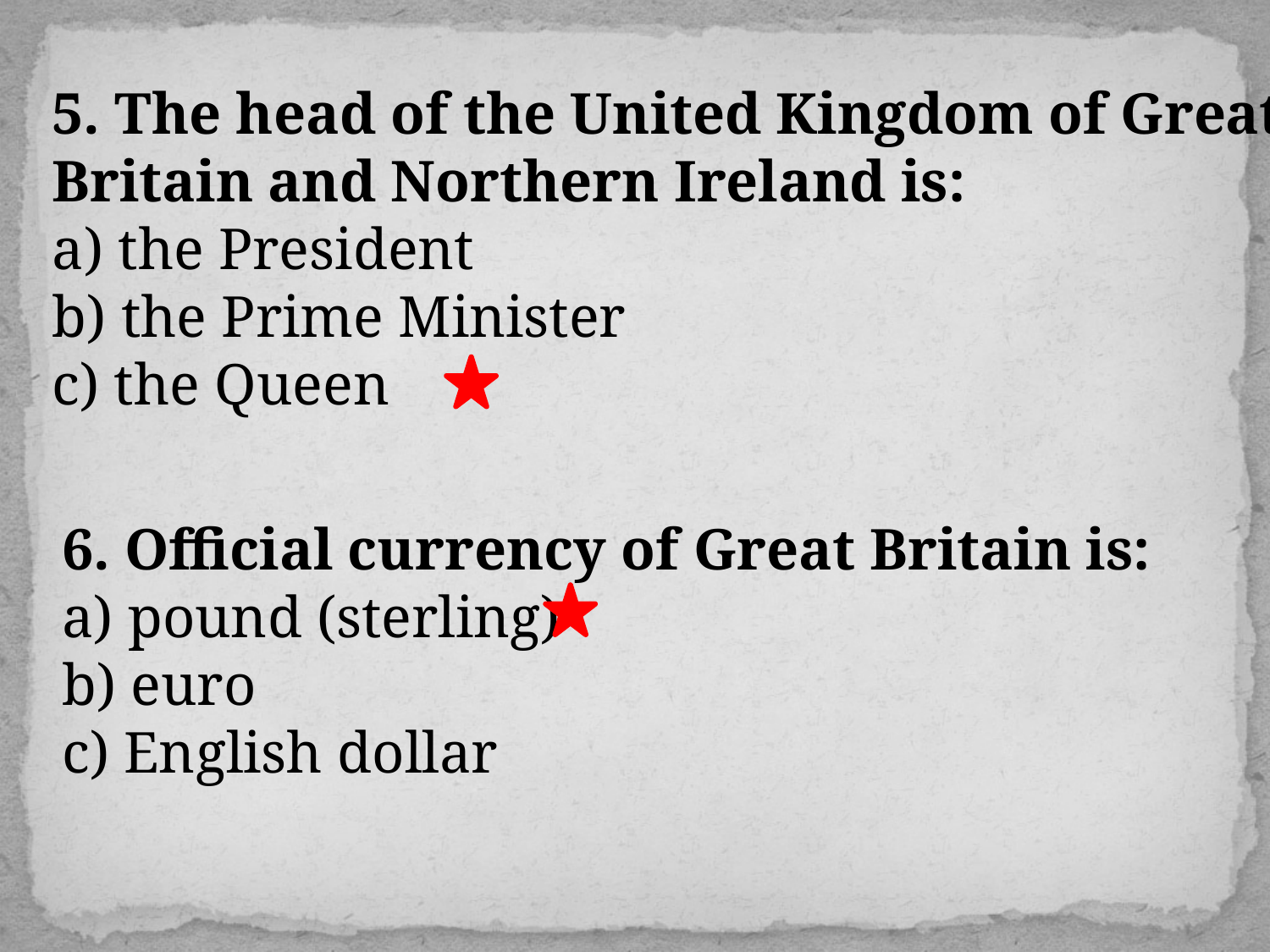

5. The head of the United Kingdom of Great Britain and Northern Ireland is:
a) the President
b) the Prime Minister
c) the Queen

6. Official currency of Great Britain is:
a) pound (sterling)
b) euro
c) English dollar